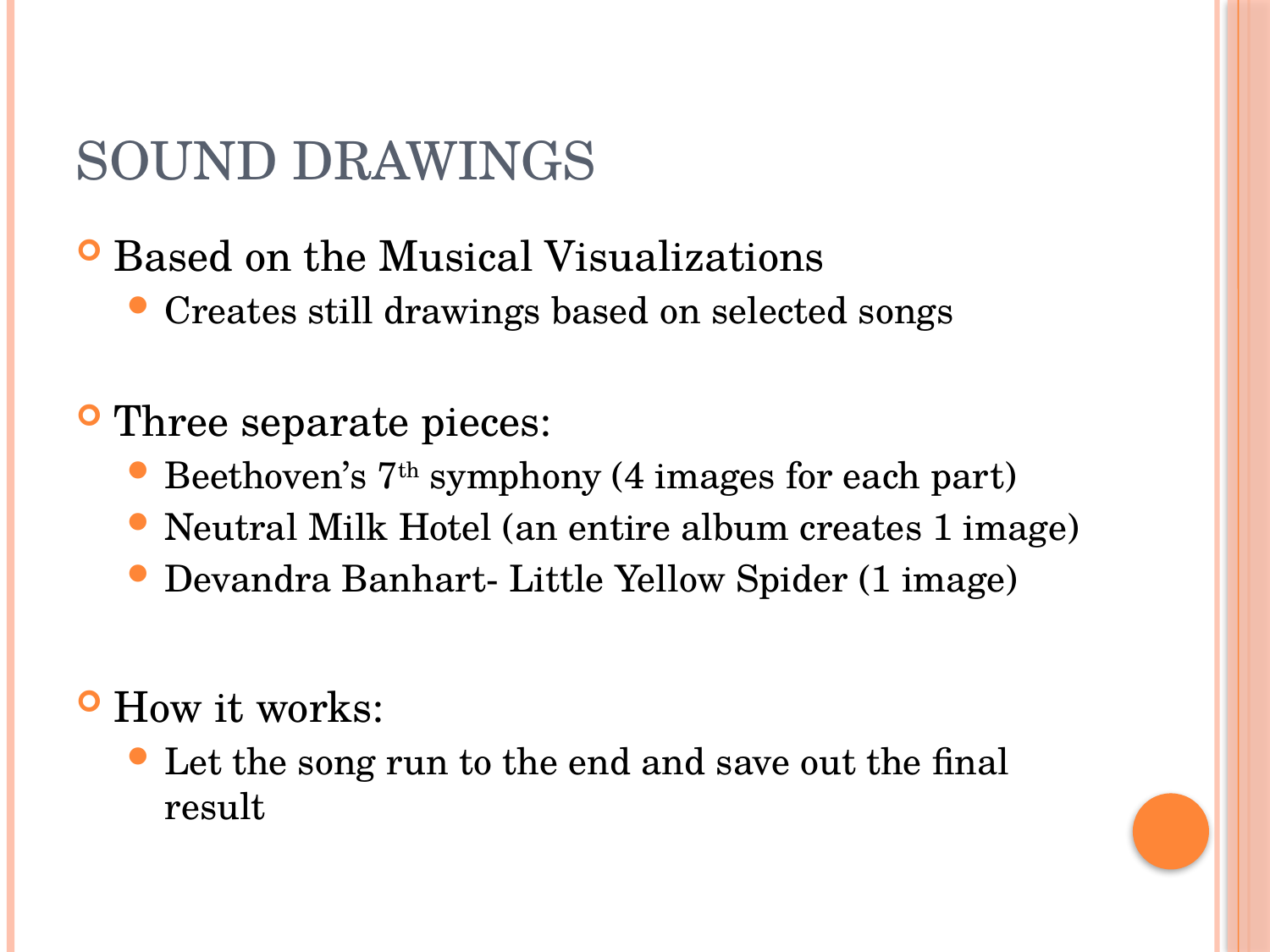

# Sound Drawings
Based on the Musical Visualizations
Creates still drawings based on selected songs

Three separate pieces:
Beethoven’s 7th symphony (4 images for each part)
Neutral Milk Hotel (an entire album creates 1 image)
Devandra Banhart- Little Yellow Spider (1 image)

How it works:
Let the song run to the end and save out the final result